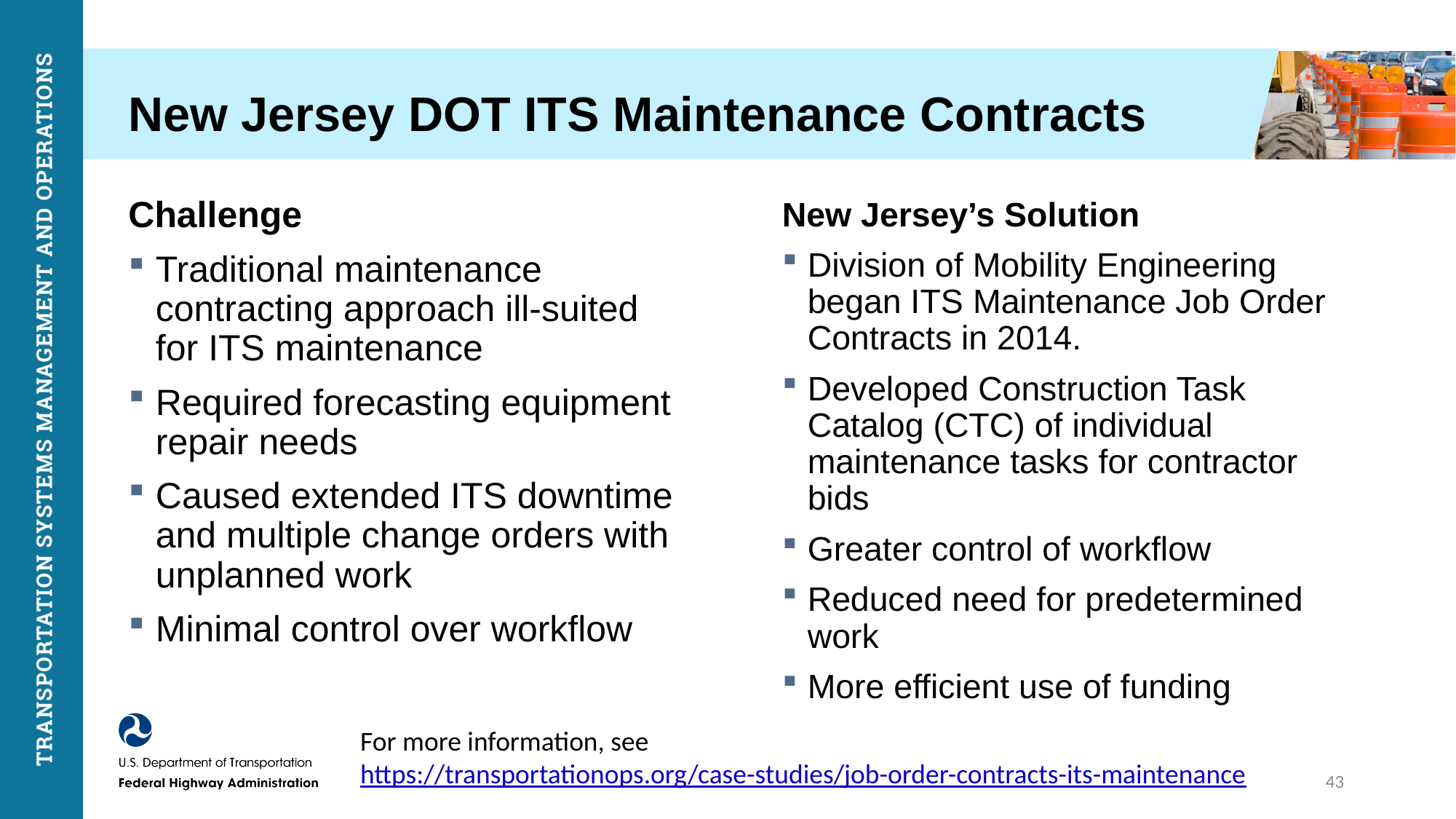

# New Jersey DOT ITS Maintenance Contracts
Challenge
Traditional maintenance contracting approach ill-suited for ITS maintenance
Required forecasting equipment repair needs
Caused extended ITS downtime and multiple change orders with unplanned work
Minimal control over workflow

New Jersey’s Solution
Division of Mobility Engineering began ITS Maintenance Job Order Contracts in 2014.
Developed Construction Task Catalog (CTC) of individual maintenance tasks for contractor bids
Greater control of workflow
Reduced need for predetermined work
More efficient use of funding

For more information, see https://transportationops.org/case-studies/job-order-contracts-its-maintenance
43